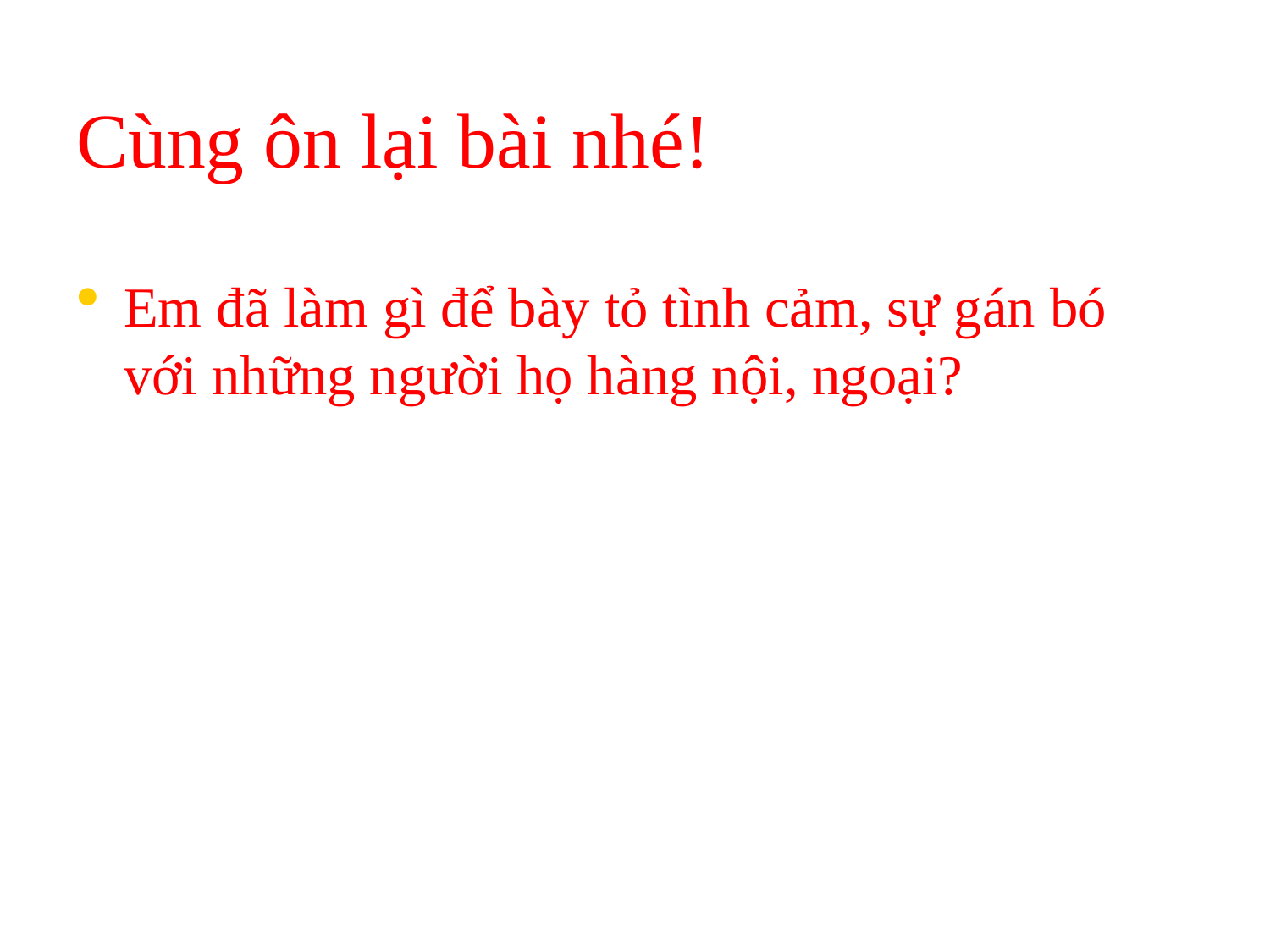

# Cùng ôn lại bài nhé!
Em đã làm gì để bày tỏ tình cảm, sự gán bó với những người họ hàng nội, ngoại?

Một

 số ngày kỉ niệm, sự kiện của gia đình (tiết 1)